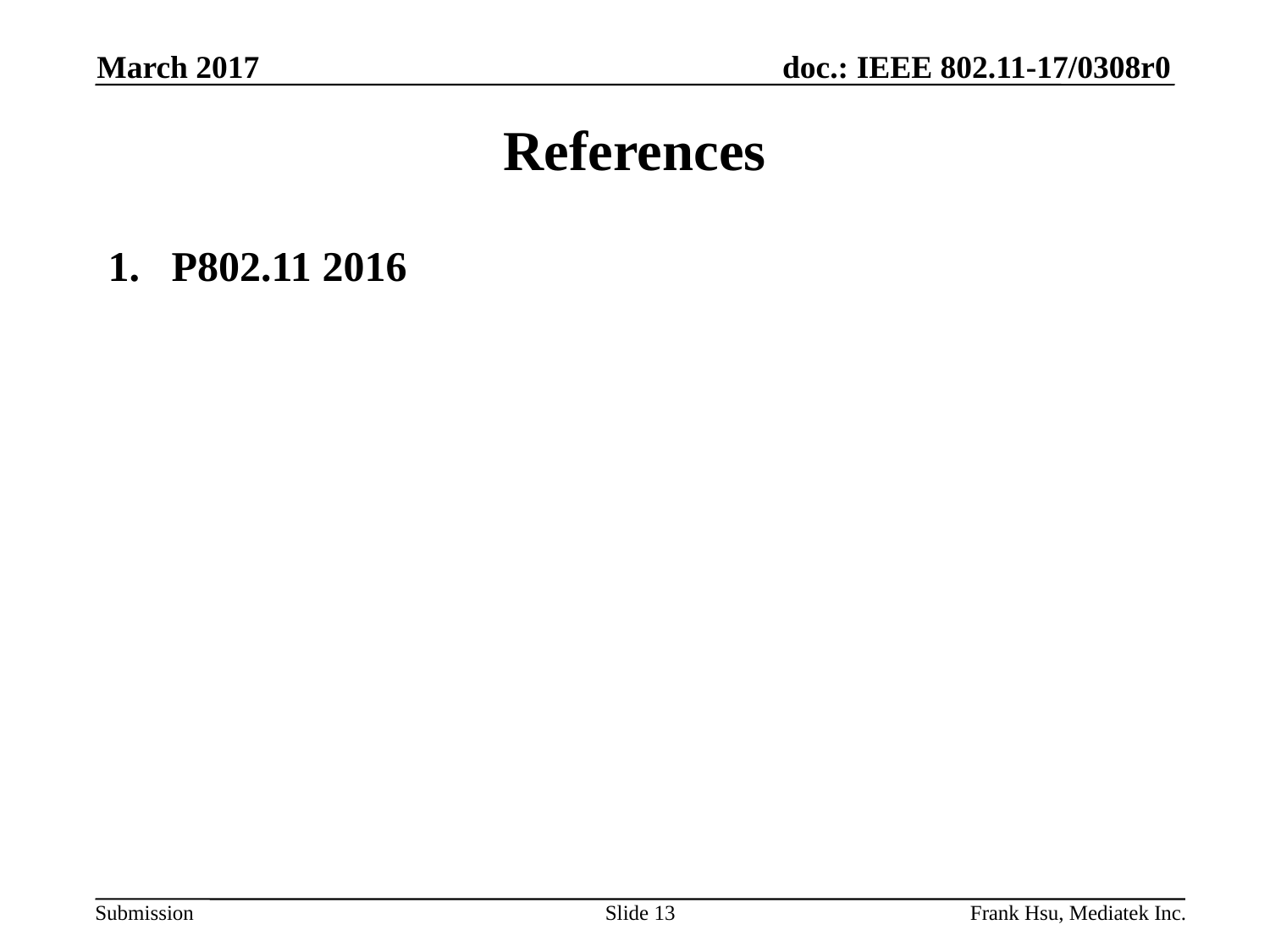

March 2017
# References
P802.11 2016

Slide 13
Frank Hsu, Mediatek Inc.